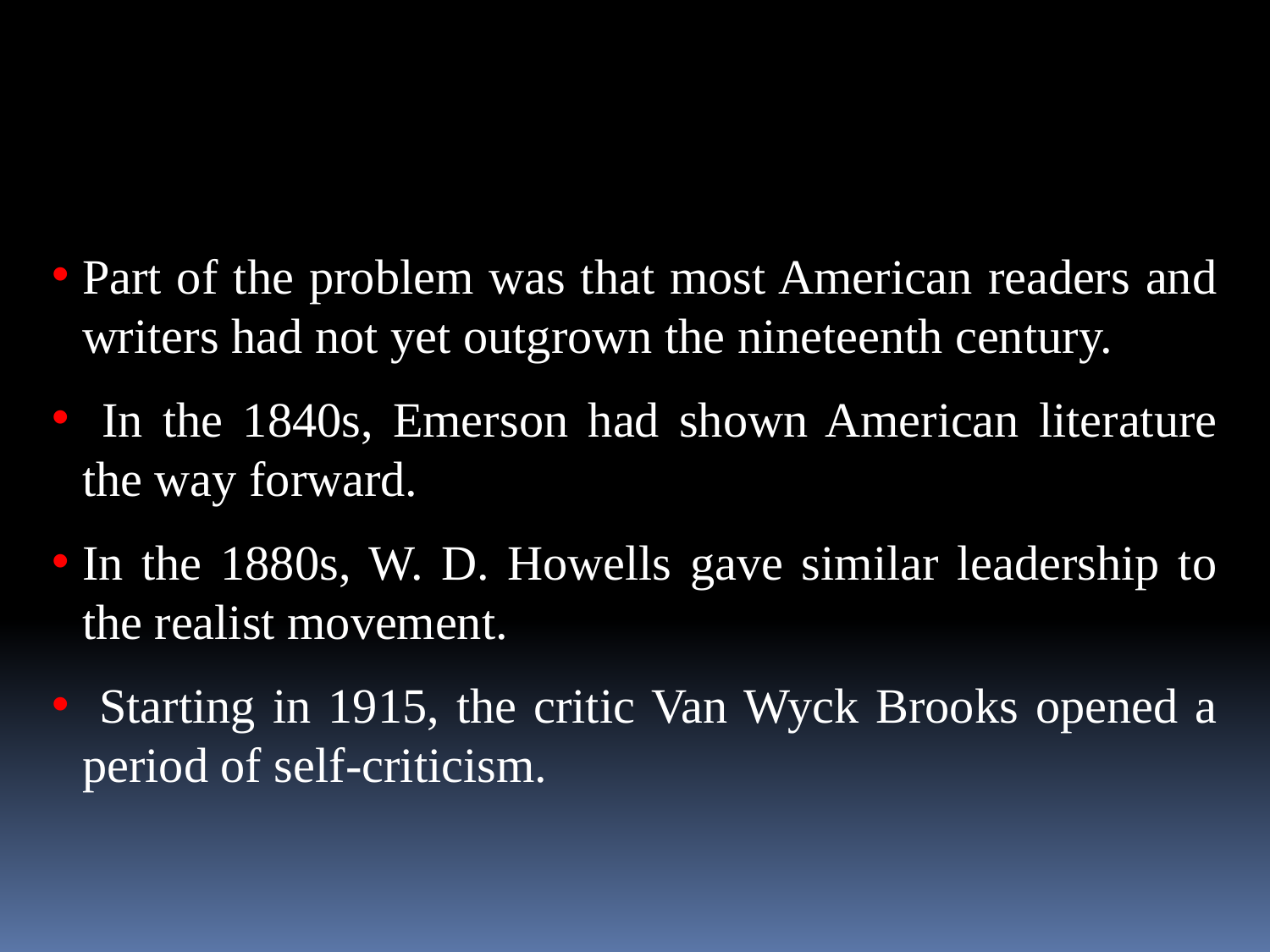

Part of the problem was that most American readers and writers had not yet outgrown the nineteenth century.
 In the 1840s, Emerson had shown American literature the way forward.
In the 1880s, W. D. Howells gave similar leadership to the realist movement.
 Starting in 1915, the critic Van Wyck Brooks opened a period of self-criticism.